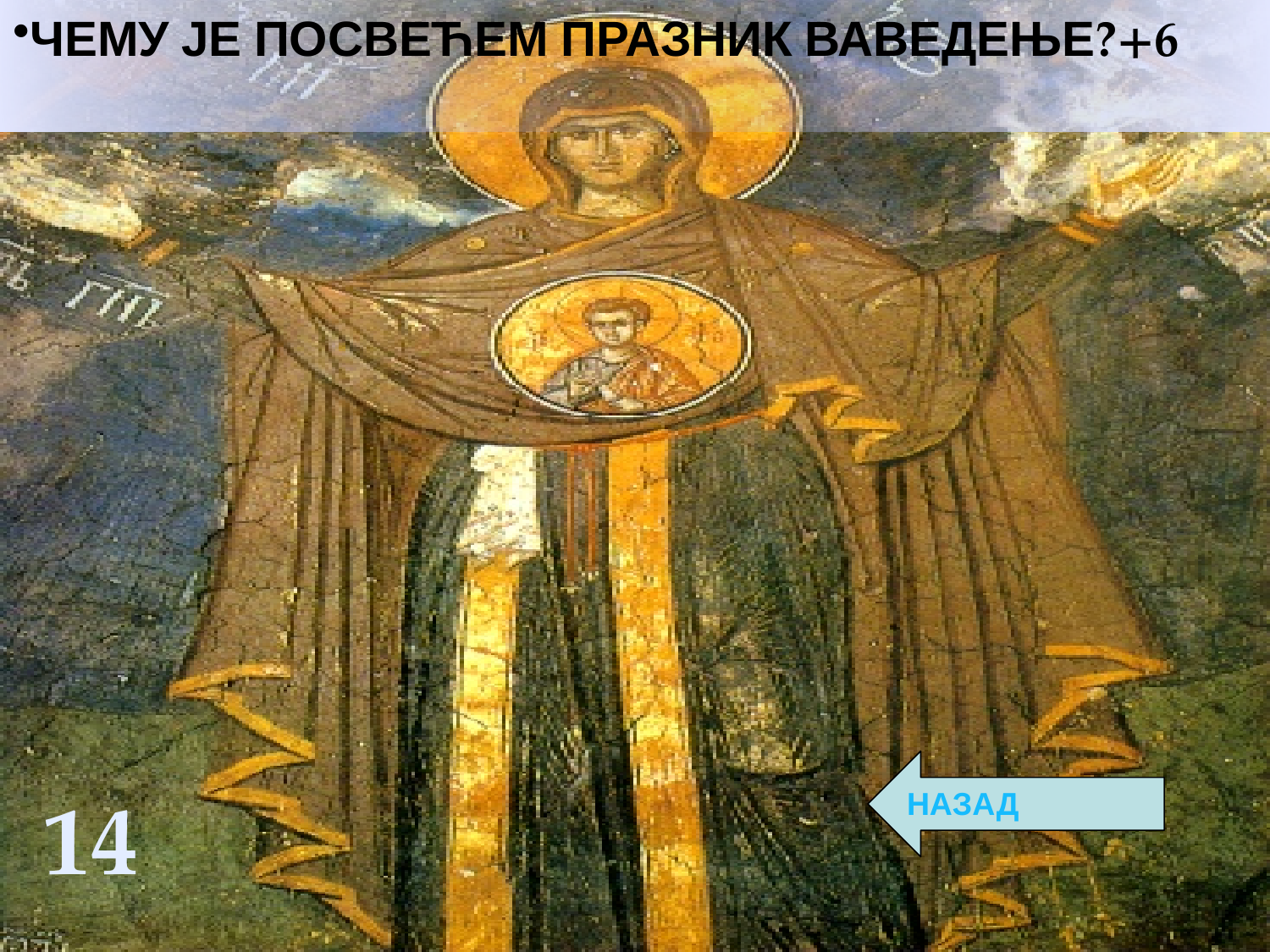

ЧЕМУ ЈЕ ПОСВЕЋЕМ ПРАЗНИК ВАВЕДЕЊЕ?+6

НАЗАД
14